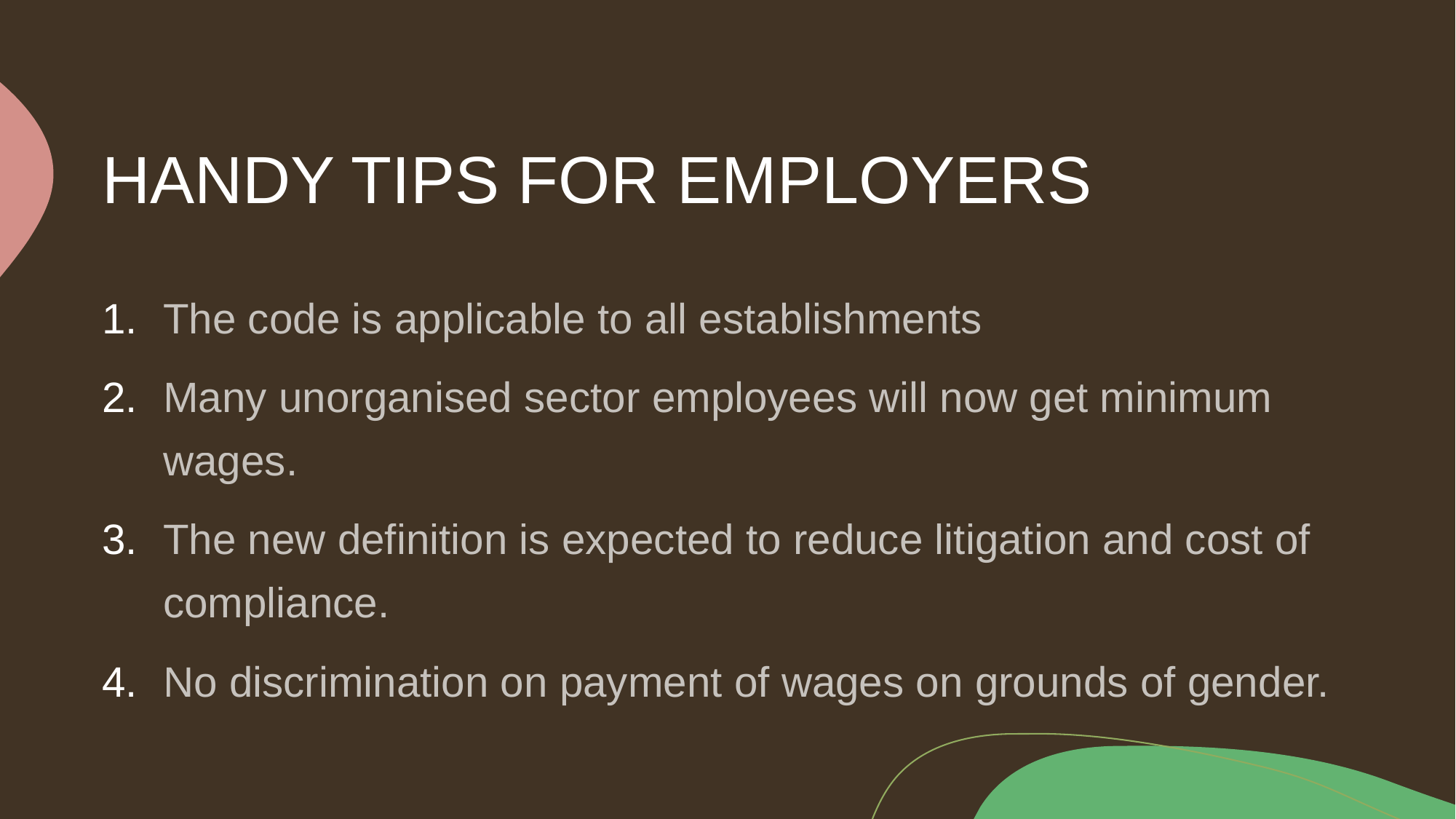

# HANDY TIPS FOR EMPLOYERS
The code is applicable to all establishments
Many unorganised sector employees will now get minimum wages.
The new definition is expected to reduce litigation and cost of compliance.
No discrimination on payment of wages on grounds of gender.